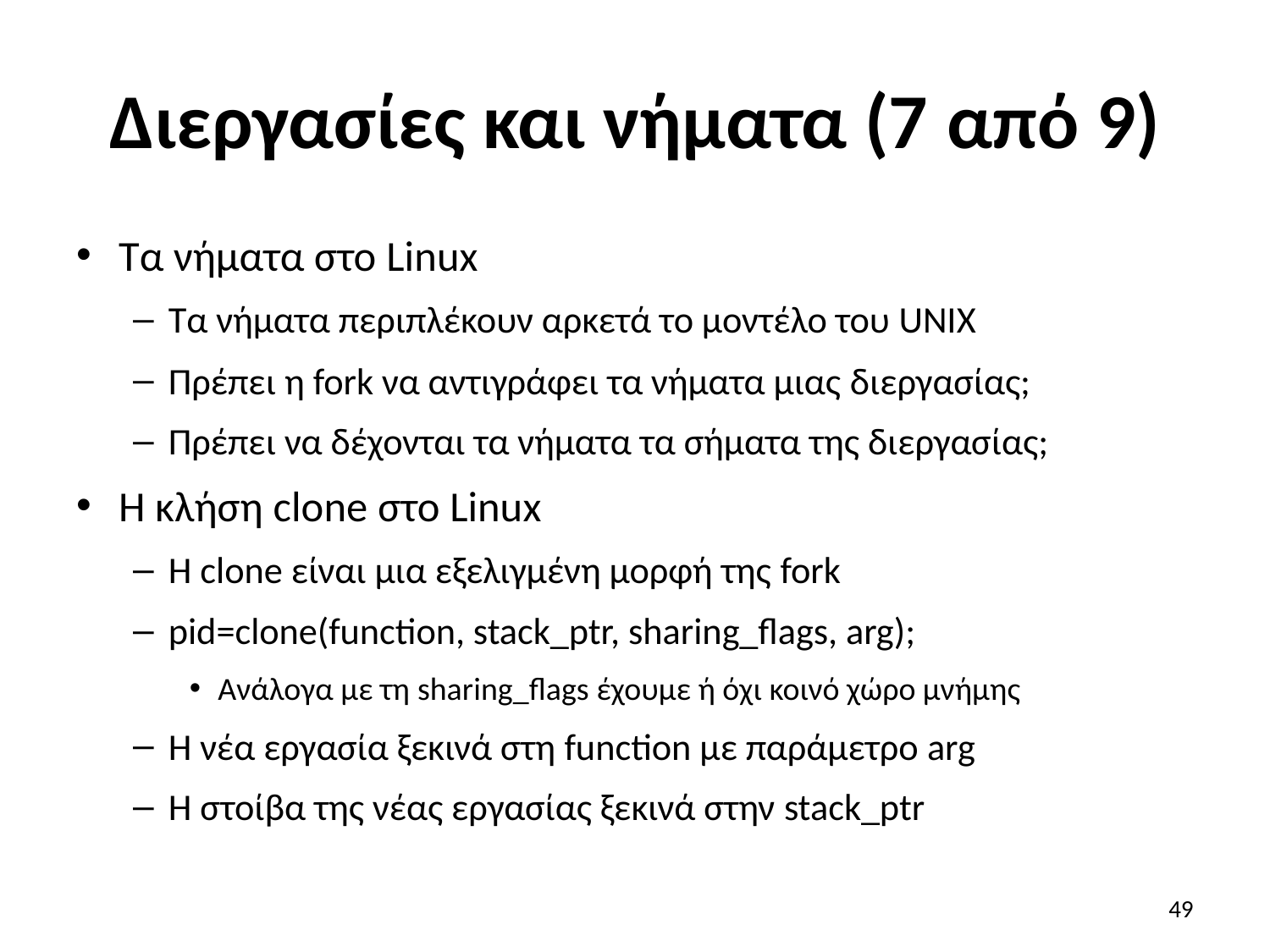

# Διεργασίες και νήματα (7 από 9)
Τα νήματα στο Linux
Τα νήματα περιπλέκουν αρκετά το μοντέλο του UNIX
Πρέπει η fork να αντιγράφει τα νήματα μιας διεργασίας;
Πρέπει να δέχονται τα νήματα τα σήματα της διεργασίας;
Η κλήση clone στο Linux
Η clone είναι μια εξελιγμένη μορφή της fork
pid=clone(function, stack_ptr, sharing_flags, arg);
Ανάλογα με τη sharing_flags έχουμε ή όχι κοινό χώρο μνήμης
Η νέα εργασία ξεκινά στη function με παράμετρο arg
Η στοίβα της νέας εργασίας ξεκινά στην stack_ptr
49